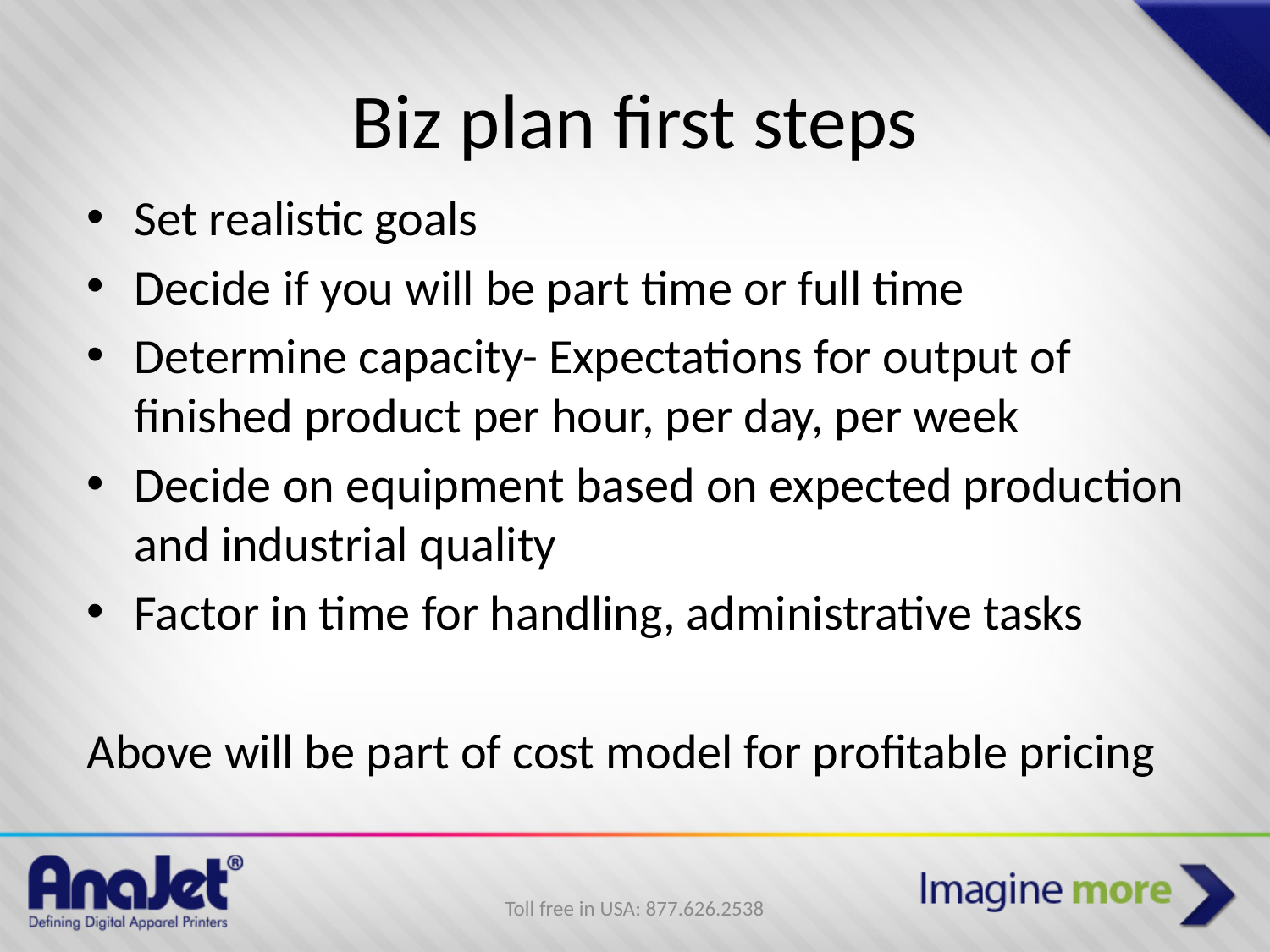

# Biz plan first steps
Set realistic goals
Decide if you will be part time or full time
Determine capacity- Expectations for output of finished product per hour, per day, per week
Decide on equipment based on expected production and industrial quality
Factor in time for handling, administrative tasks

Above will be part of cost model for profitable pricing
Toll free in USA: 877.626.2538